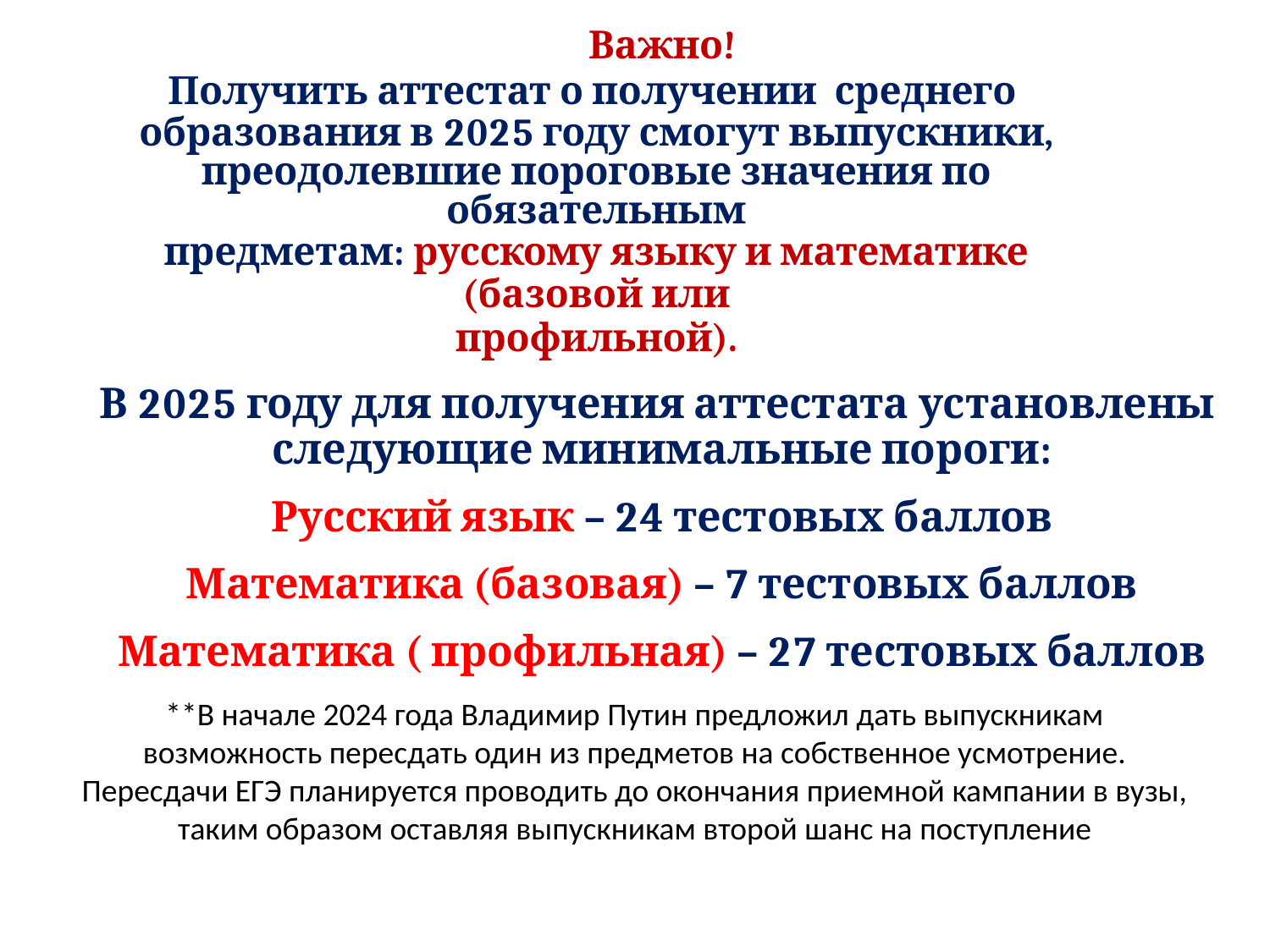

Важно!
Получить аттестат о получении  среднего  образования в 2025 году смогут выпускники,
преодолевшие пороговые значения по обязательным
предметам: русскому языку и математике (базовой или
профильной).
В 2025 году для получения аттестата установлены  следующие минимальные пороги:
Русский язык – 24 тестовых баллов
Математика (базовая) – 7 тестовых баллов
Математика ( профильная) – 27 тестовых баллов
**В начале 2024 года Владимир Путин предложил дать выпускникам возможность пересдать один из предметов на собственное усмотрение. Пересдачи ЕГЭ планируется проводить до окончания приемной кампании в вузы, таким образом оставляя выпускникам второй шанс на поступление